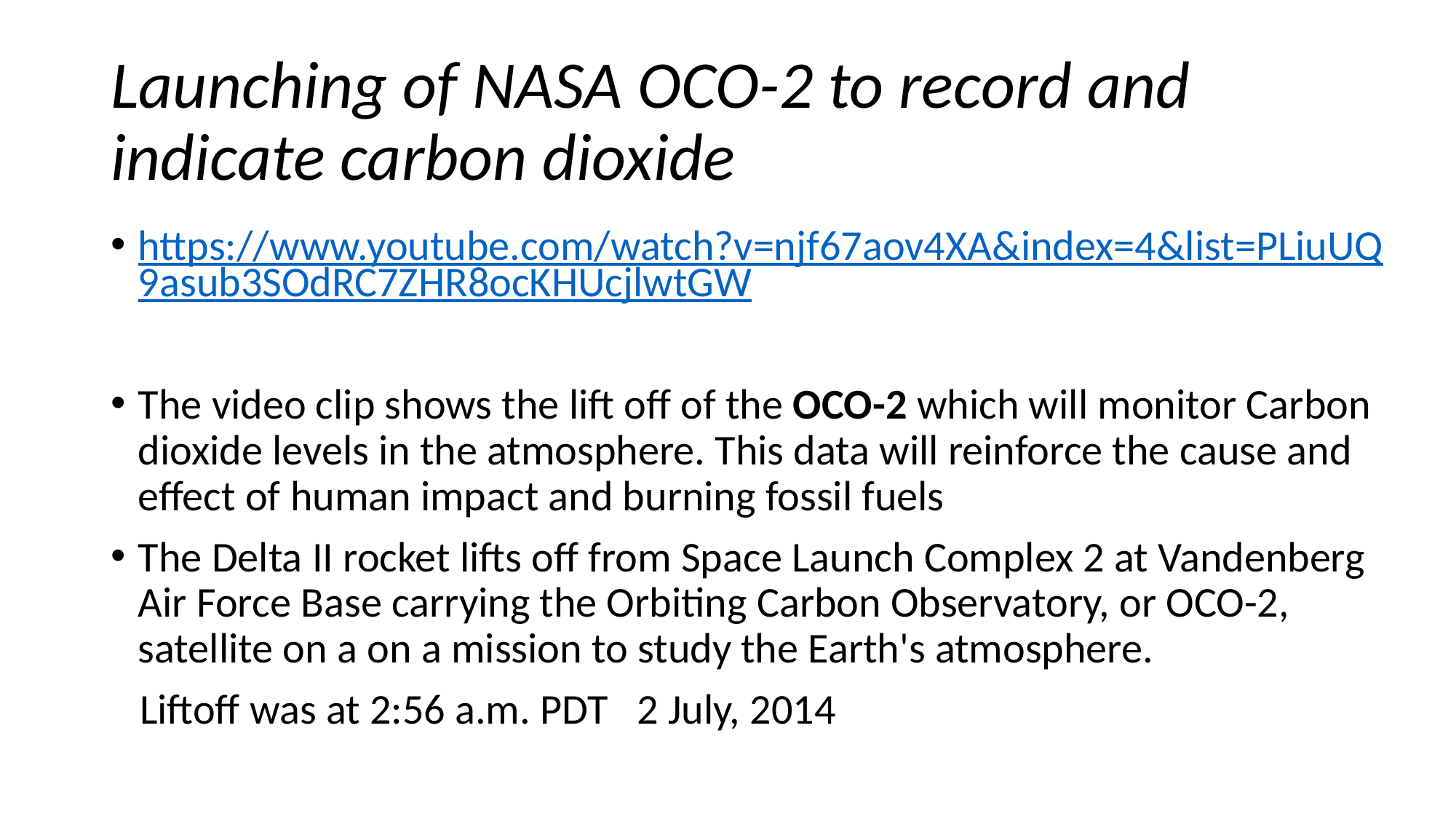

# Launching of NASA OCO-2 to record and indicate carbon dioxide
https://www.youtube.com/watch?v=njf67aov4XA&index=4&list=PLiuUQ9asub3SOdRC7ZHR8ocKHUcjlwtGW

The video clip shows the lift off of the OCO-2 which will monitor Carbon dioxide levels in the atmosphere. This data will reinforce the cause and effect of human impact and burning fossil fuels
The Delta II rocket lifts off from Space Launch Complex 2 at Vandenberg Air Force Base carrying the Orbiting Carbon Observatory, or OCO-2, satellite on a on a mission to study the Earth's atmosphere.
   Liftoff was at 2:56 a.m. PDT   2 July, 2014